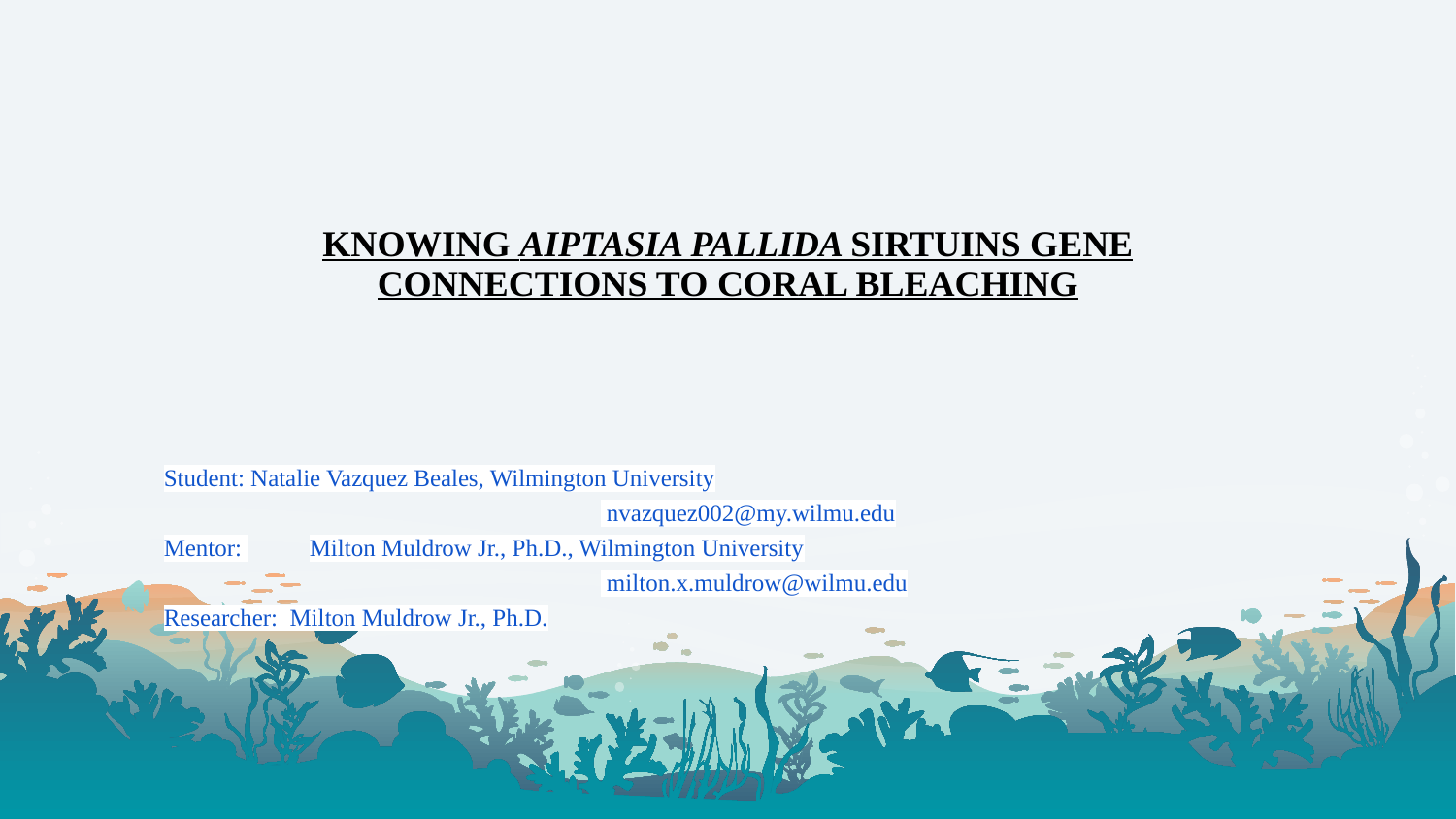

# Student: Natalie Vazquez Beales, Wilmington University
			 nvazquez002@my.wilmu.edu
Mentor: 	Milton Muldrow Jr., Ph.D., Wilmington University
			 milton.x.muldrow@wilmu.edu
Researcher:  Milton Muldrow Jr., Ph.D.

KNOWING AIPTASIA PALLIDA SIRTUINS GENE CONNECTIONS TO CORAL BLEACHING